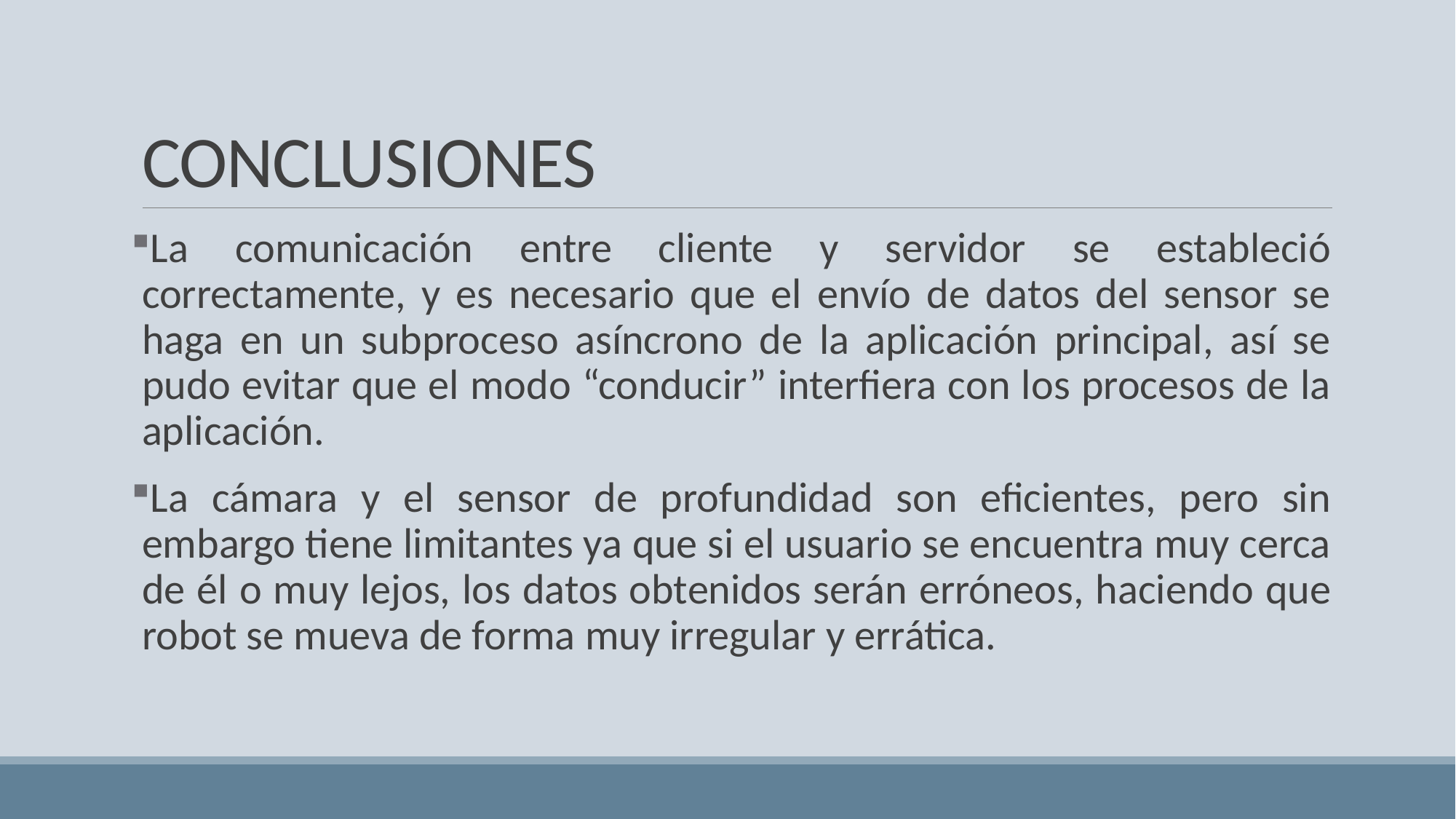

# CONCLUSIONES
La comunicación entre cliente y servidor se estableció correctamente, y es necesario que el envío de datos del sensor se haga en un subproceso asíncrono de la aplicación principal, así se pudo evitar que el modo “conducir” interfiera con los procesos de la aplicación.
La cámara y el sensor de profundidad son eficientes, pero sin embargo tiene limitantes ya que si el usuario se encuentra muy cerca de él o muy lejos, los datos obtenidos serán erróneos, haciendo que robot se mueva de forma muy irregular y errática.